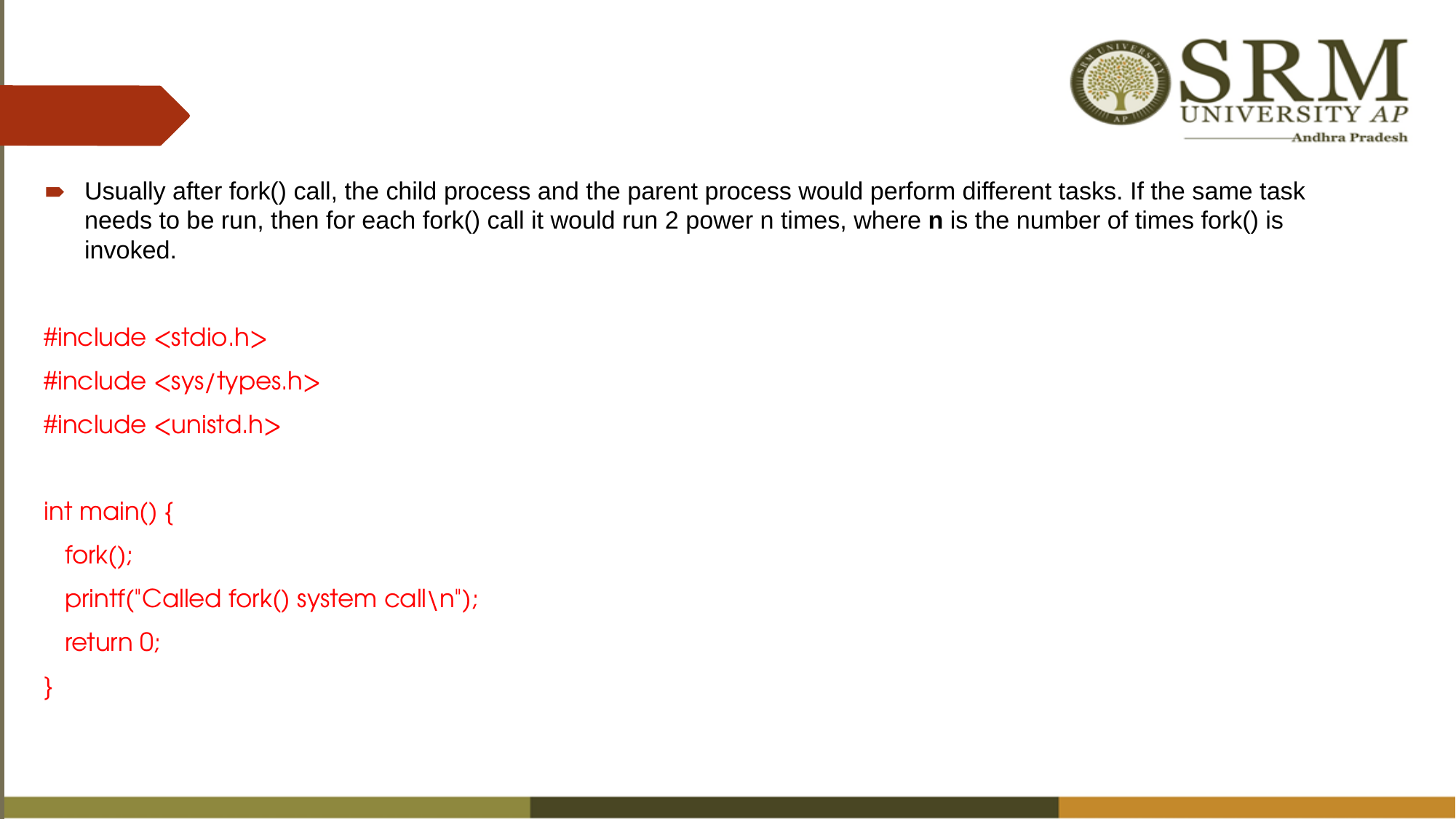

#
Usually after fork() call, the child process and the parent process would perform different tasks. If the same task needs to be run, then for each fork() call it would run 2 power n times, where n is the number of times fork() is invoked.

#include <stdio.h>
#include <sys/types.h>
#include <unistd.h>

int main() {
   fork();
   printf("Called fork() system call\n");
   return 0;
}